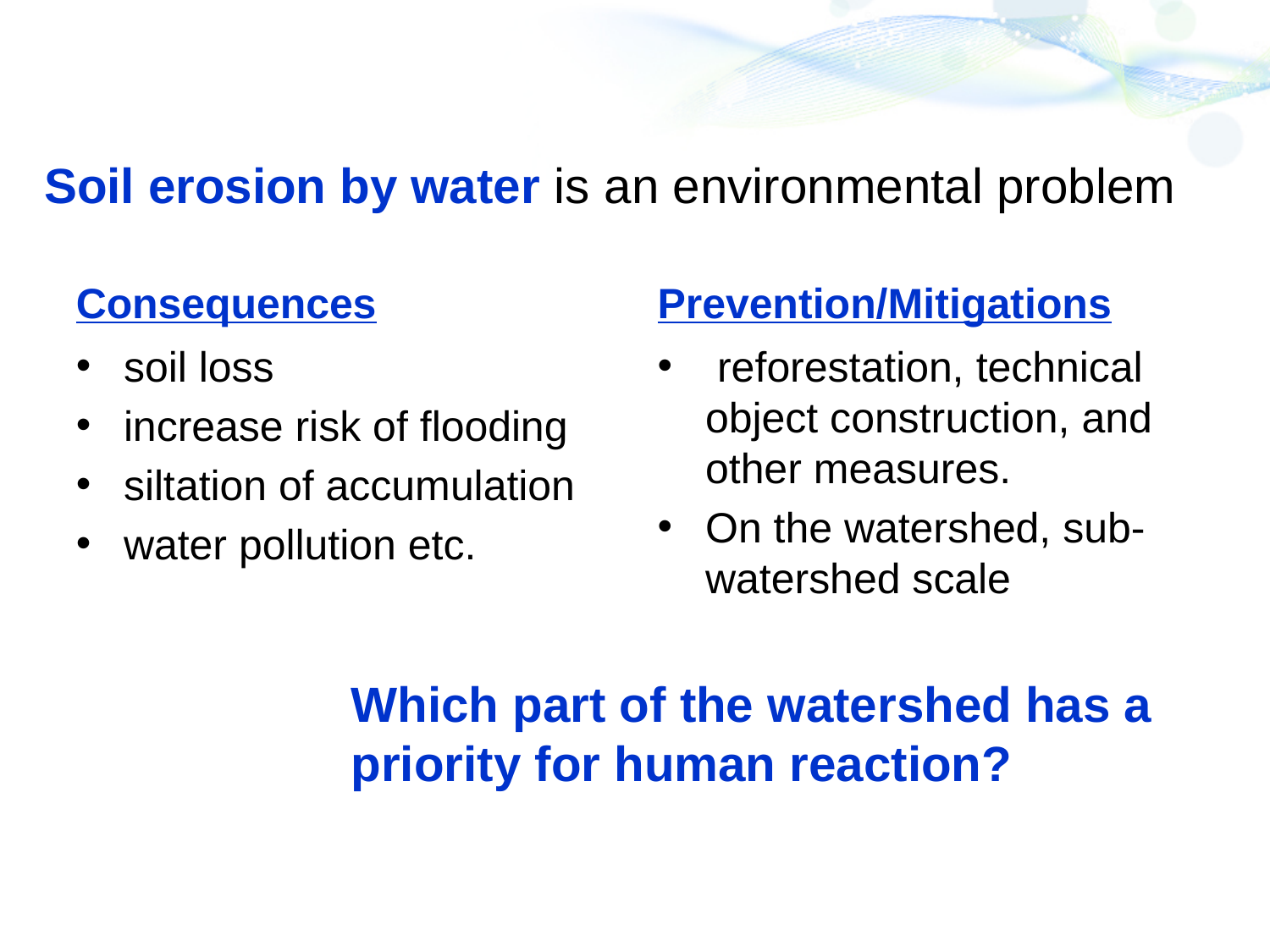

# Soil erosion by water is an environmental problem
Consequences
Prevention/Mitigations
soil loss
increase risk of flooding
siltation of accumulation
water pollution etc.
 reforestation, technical object construction, and other measures.
On the watershed, sub-watershed scale
Which part of the watershed has a priority for human reaction?